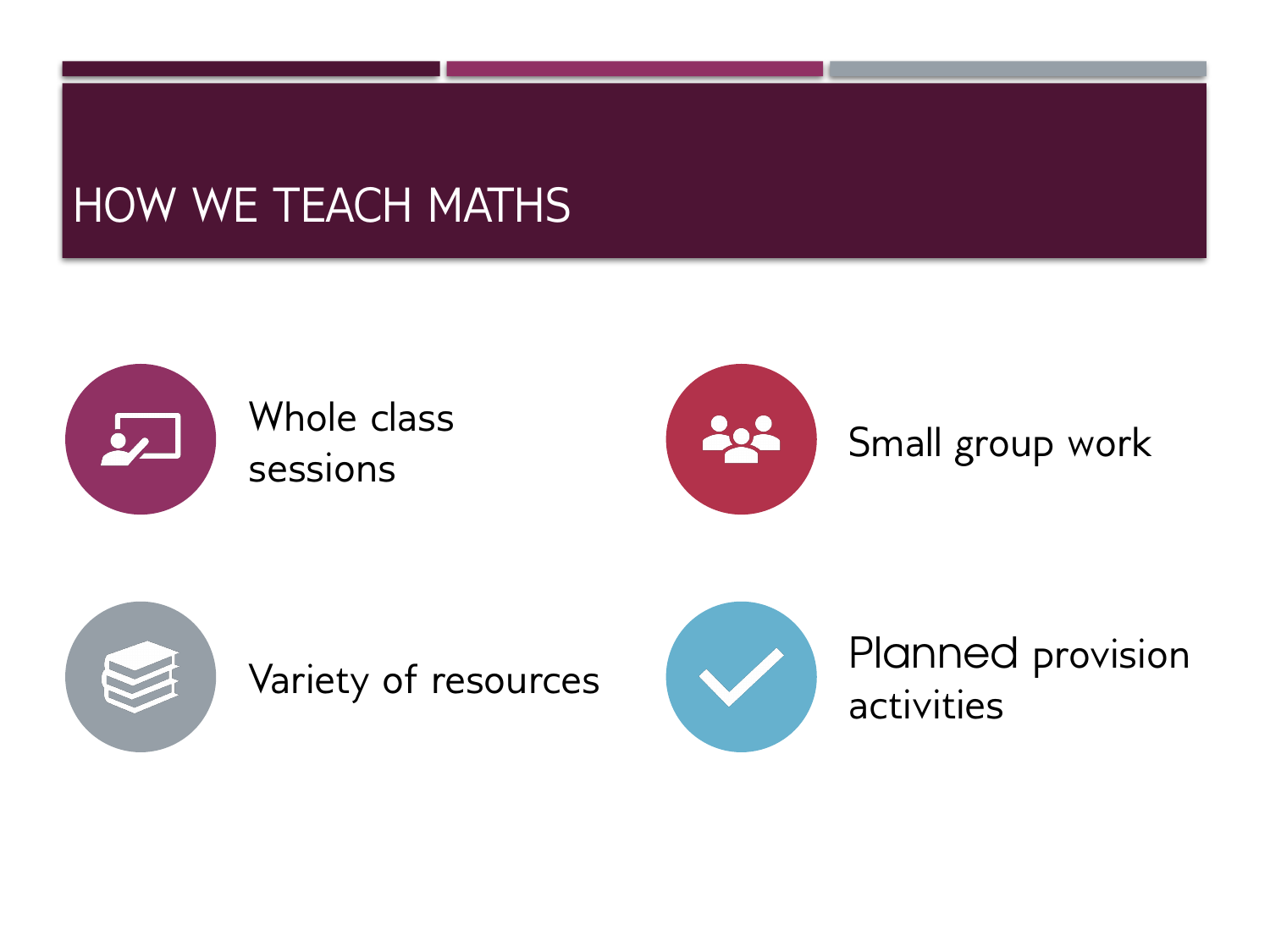

# How we teach maths
Whole class sessions
Small group work
Variety of resources
Planned provision activities